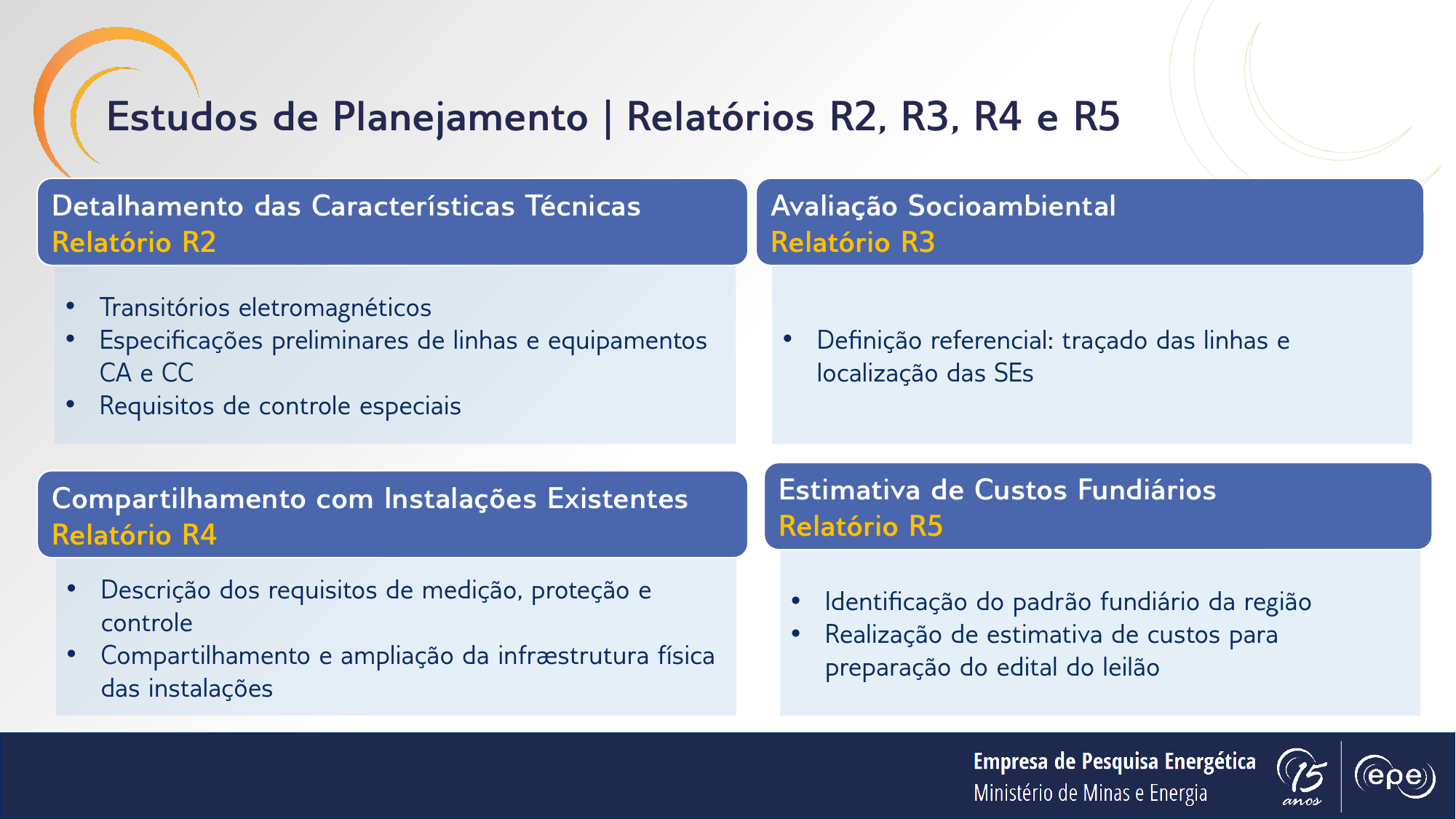

Estudos de Planejamento | Relatórios R2, R3, R4 e R5
Detalhamento das Características Técnicas  Relatório R2
Avaliação Socioambiental
Relatório R3
Transitórios eletromagnéticos
Especificações preliminares de linhas e equipamentos CA e CC
Requisitos de controle especiais
Definição referencial: traçado das linhas e localização das SEs
Estimativa de Custos Fundiários
Relatório R5
Compartilhamento com Instalações Existentes Relatório R4
Identificação do padrão fundiário da região
Realização de estimativa de custos para preparação do edital do leilão
Descrição dos requisitos de medição, proteção e controle
Compartilhamento e ampliação da infraestrutura física das instalações